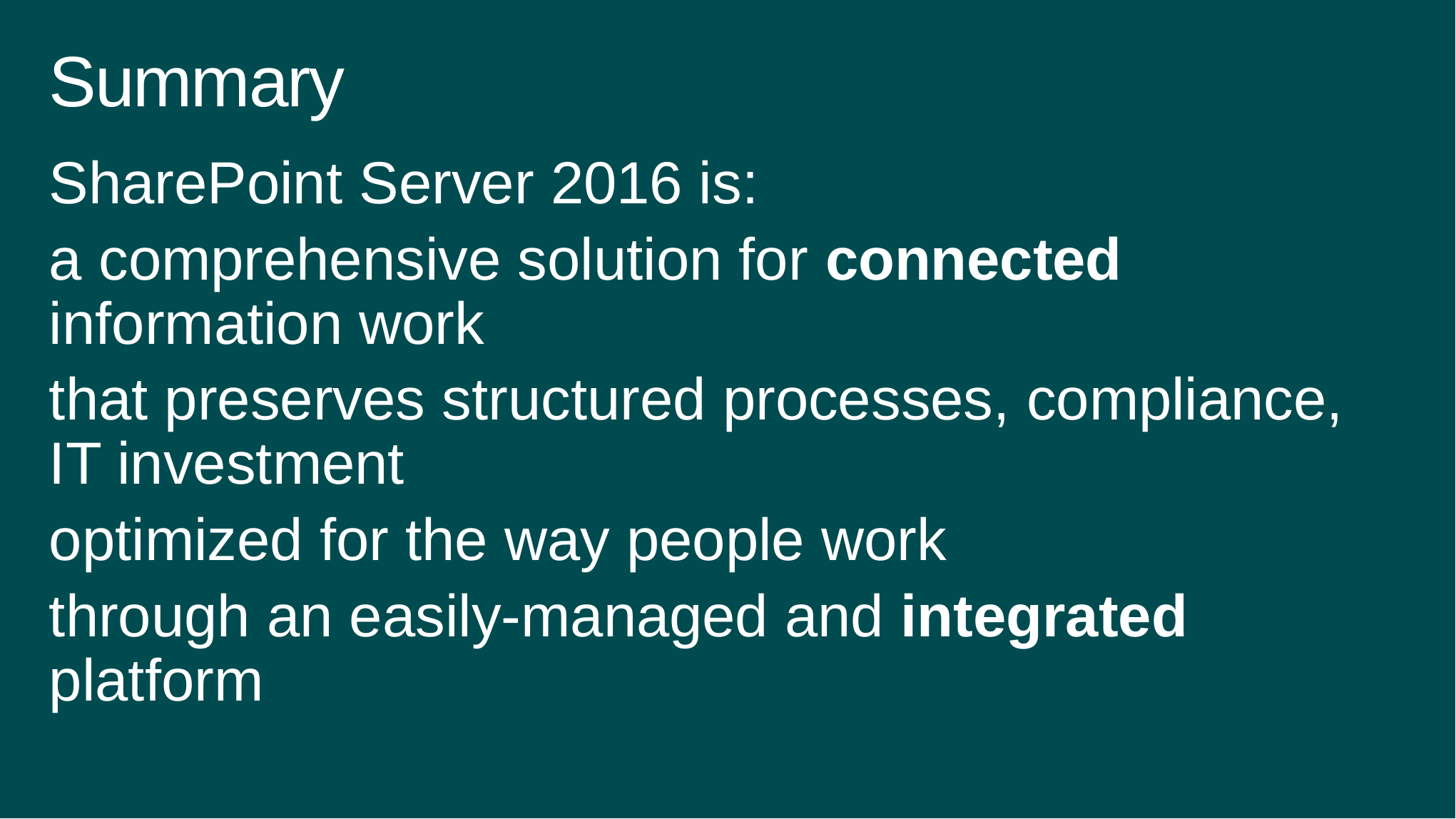

# Summary
SharePoint Server 2016 is:
a comprehensive solution for connected information work
that preserves structured processes, compliance, IT investment
optimized for the way people work
through an easily-managed and integrated platform